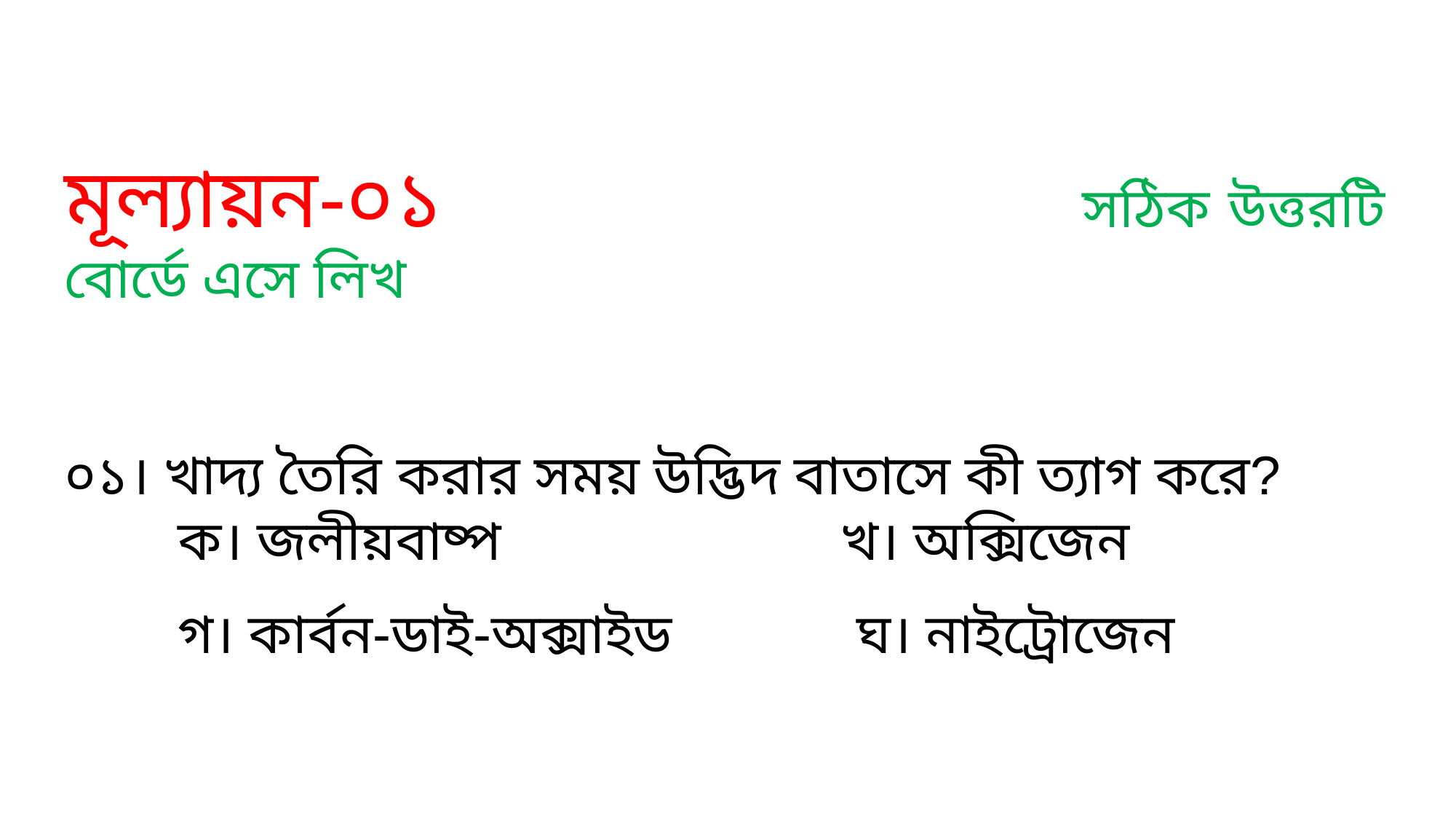

মূল্যায়ন-০১                         সঠিক উত্তরটি বোর্ডে এসে লিখ

০১। খাদ্য তৈরি করার সময় উদ্ভিদ বাতাসে কী ত্যাগ করে?
        ক। জলীয়বাষ্প                        খ। অক্সিজেন
        গ। কার্বন-ডাই-অক্সাইড             ঘ। নাইট্রোজেন